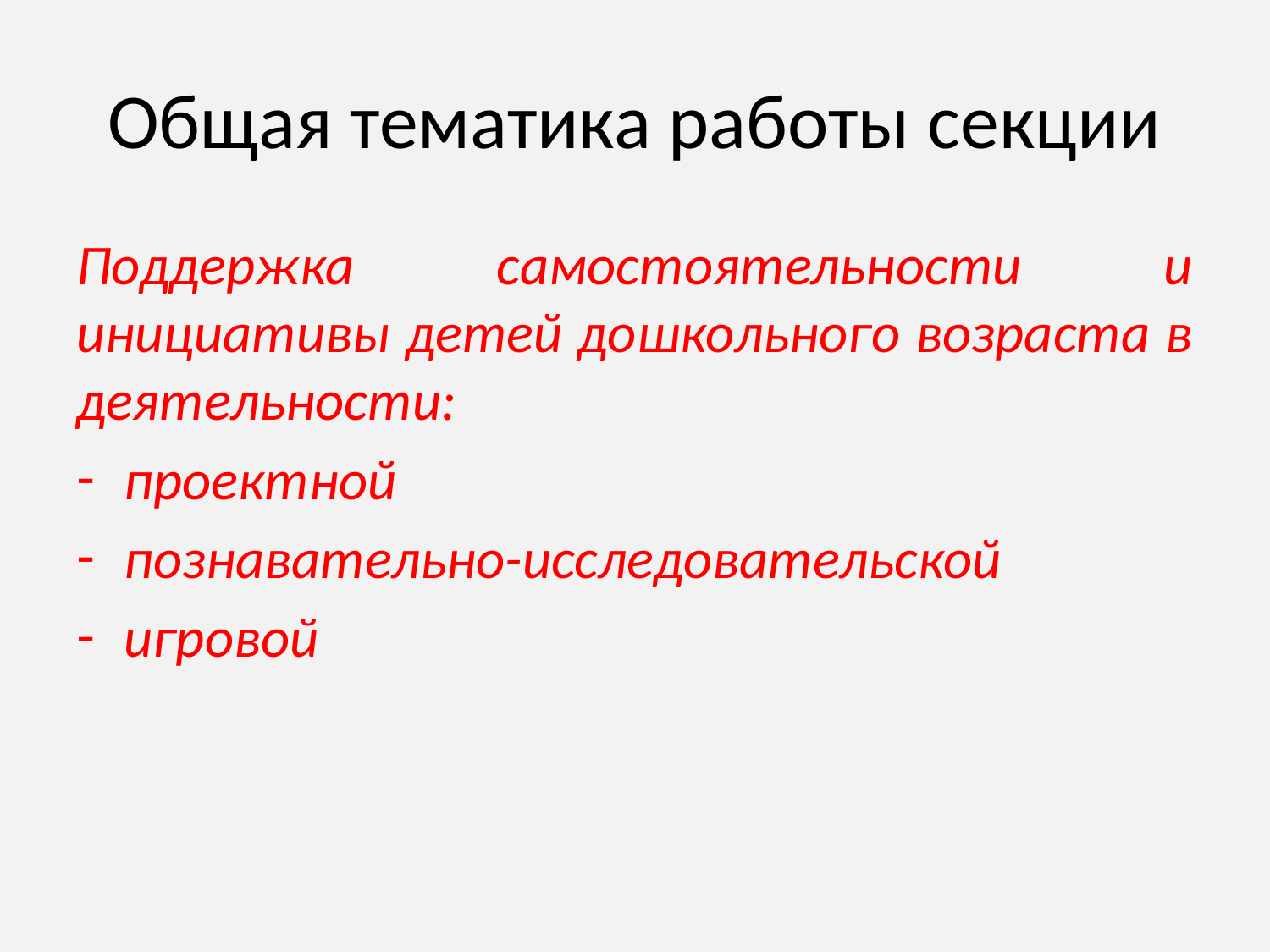

# Общая тематика работы секции
Поддержка самостоятельности и инициативы детей дошкольного возраста в деятельности:
проектной
познавательно-исследовательской
игровой